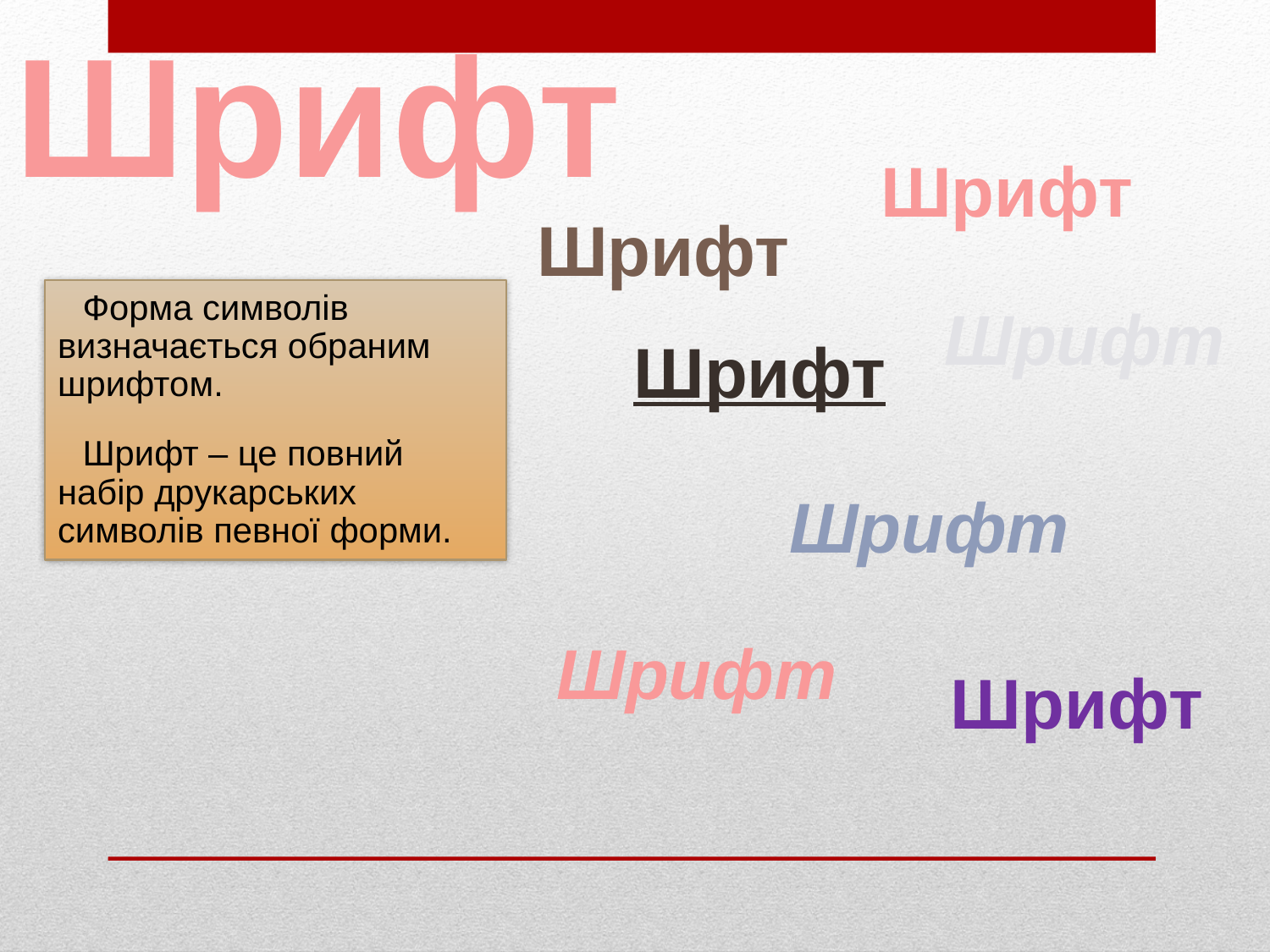

Шрифт
Шрифт
Шрифт
Форма символів визначається обраним шрифтом.
Шрифт – це повний набір друкарських символів певної форми.
Шрифт
Шрифт
Шрифт
Шрифт
Шрифт